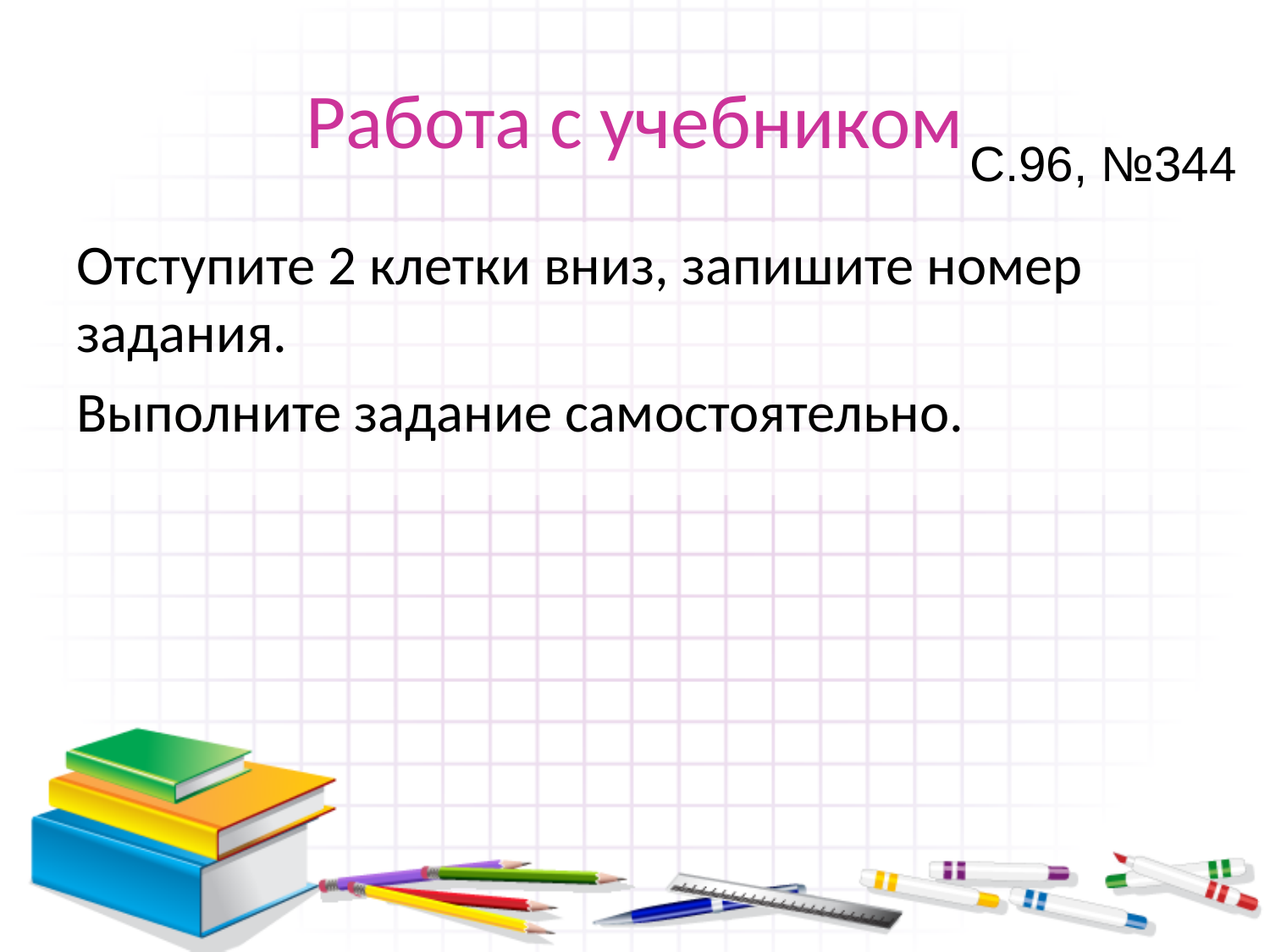

# Работа с учебником
С.96, №344
Отступите 2 клетки вниз, запишите номер задания.
Выполните задание самостоятельно.